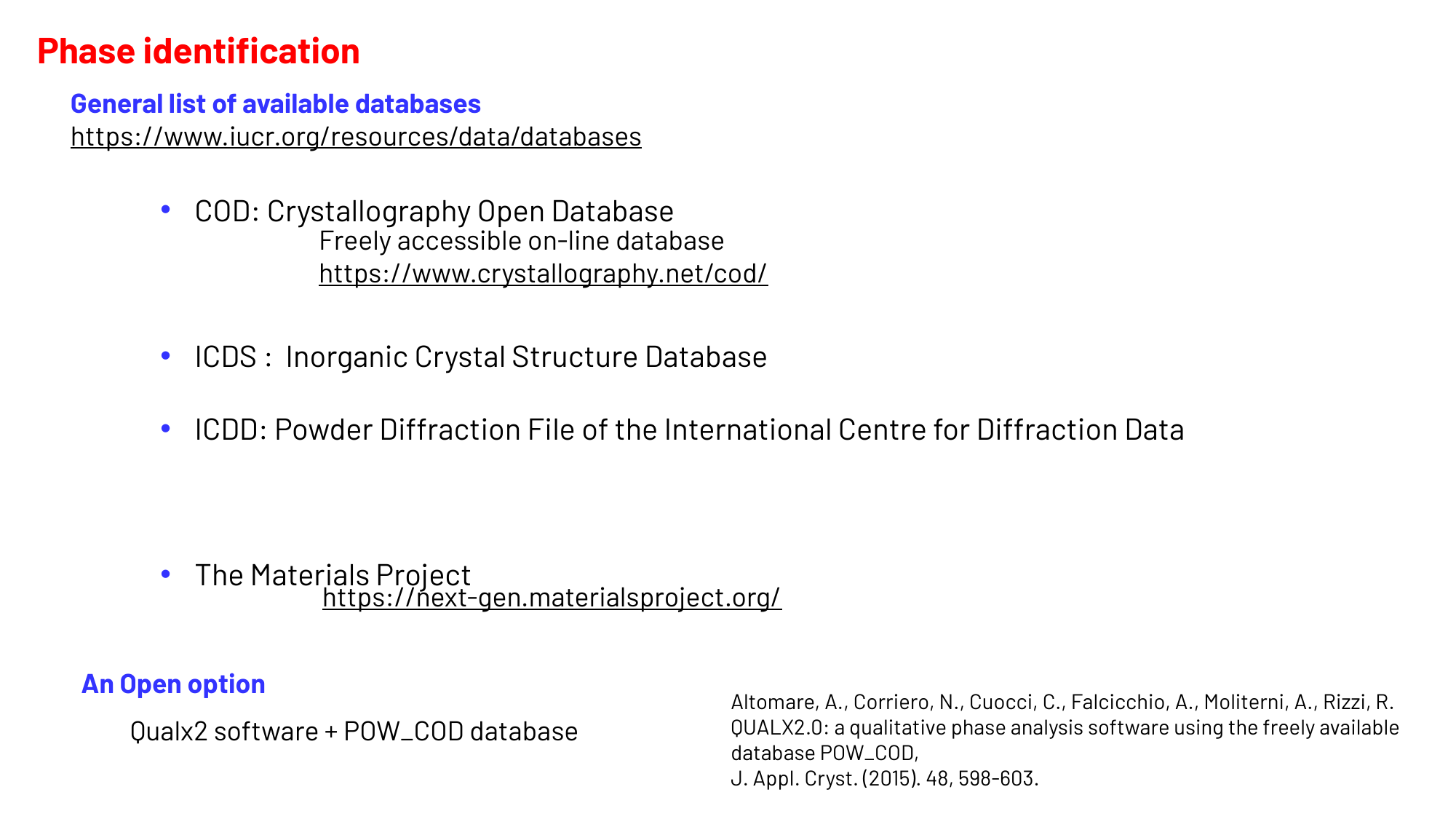

Phase identification
General list of available databases
https://www.iucr.org/resources/data/databases
COD: Crystallography Open Database

ICDS :  Inorganic Crystal Structure Database
ICDD: Powder Diffraction File of the International Centre for Diffraction Data

The Materials Project
Freely accessible on-line database
https://www.crystallography.net/cod/
https://next-gen.materialsproject.org/
An Open option
Altomare, A., Corriero, N., Cuocci, C., Falcicchio, A., Moliterni, A., Rizzi, R.
QUALX2.0: a qualitative phase analysis software using the freely available database POW_COD,
J. Appl. Cryst. (2015). 48, 598-603.
Qualx2 software + POW_COD database